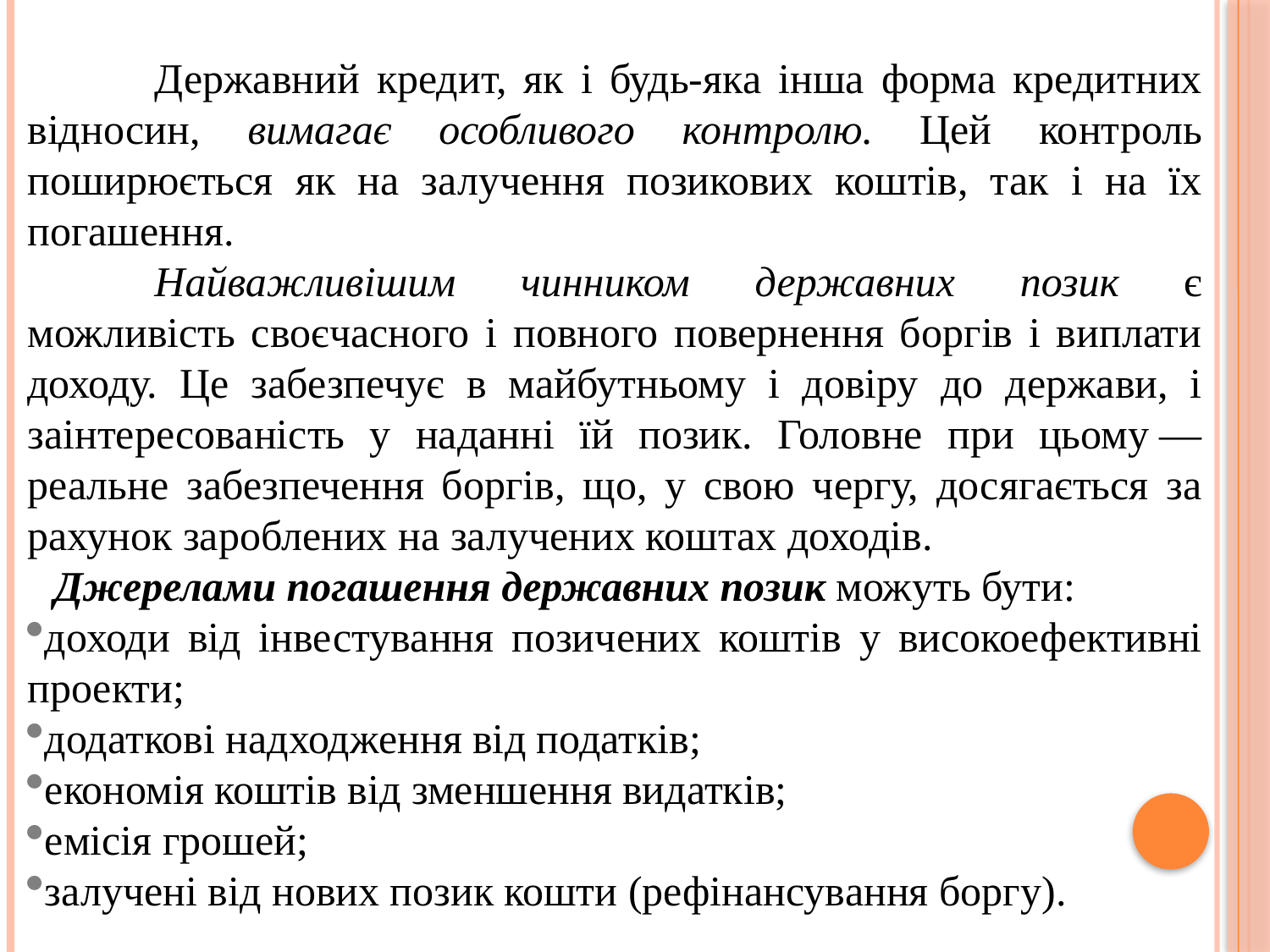

Державний кредит, як і будь-яка інша форма кредитних відносин, вимагає особливого контролю. Цей контроль поширюється як на залучення позикових коштів, так і на їх погашення.
	Найважливішим чинником державних позик є можливість своєчасного і повного повернення боргів і виплати доходу. Це забезпечує в майбутньому і довіру до держави, і заінтересованість у наданні їй позик. Головне при цьому — реальне забезпечення боргів, що, у свою чергу, досягається за рахунок зароблених на залучених коштах доходів.
Джерелами погашення державних позик можуть бути:
доходи від інвестування позичених коштів у високоефективні проекти;
додаткові надходження від податків;
економія коштів від зменшення видатків;
емісія грошей;
залучені від нових позик кошти (рефінансування боргу).